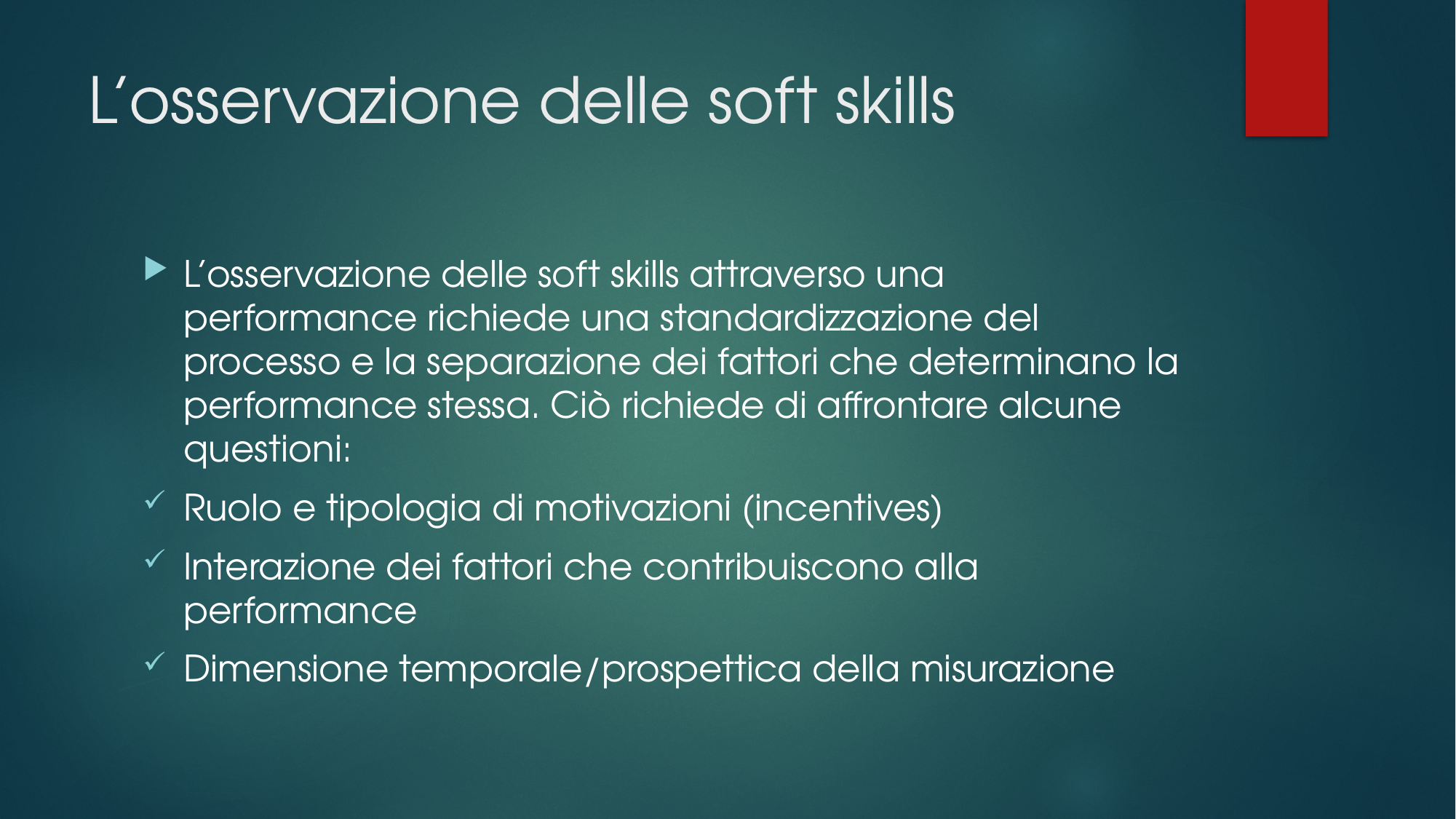

# L’osservazione delle soft skills
L’osservazione delle soft skills attraverso una performance richiede una standardizzazione del processo e la separazione dei fattori che determinano la performance stessa. Ciò richiede di affrontare alcune questioni:
Ruolo e tipologia di motivazioni (incentives)
Interazione dei fattori che contribuiscono alla performance
Dimensione temporale/prospettica della misurazione